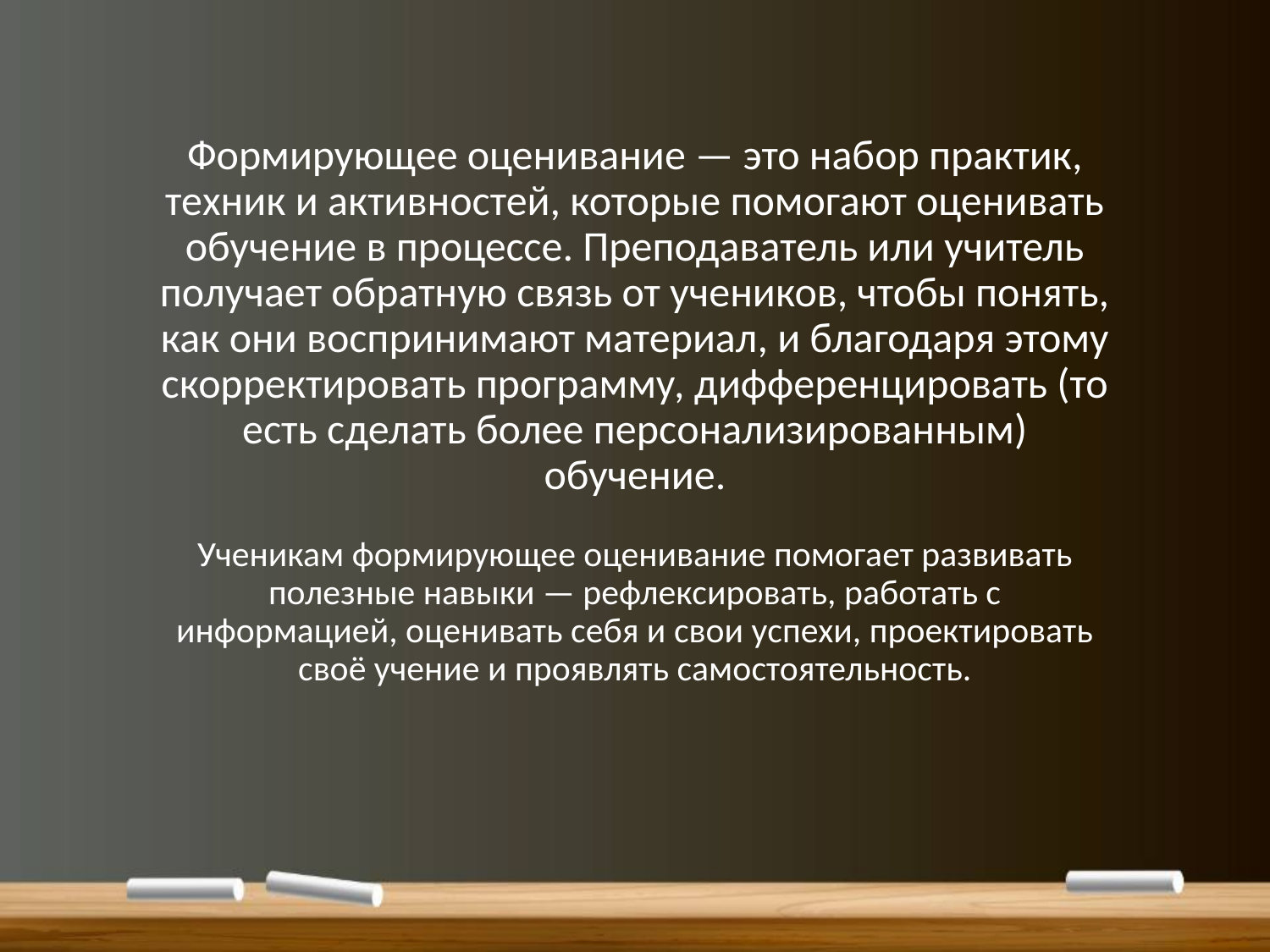

# Формирующее оценивание — это набор практик, техник и активностей, которые помогают оценивать обучение в процессе. Преподаватель или учитель получает обратную связь от учеников, чтобы понять, как они воспринимают материал, и благодаря этому скорректировать программу, дифференцировать (то есть сделать более персонализированным) обучение. Ученикам формирующее оценивание помогает развивать полезные навыки — рефлексировать, работать с информацией, оценивать себя и свои успехи, проектировать своё учение и проявлять самостоятельность.